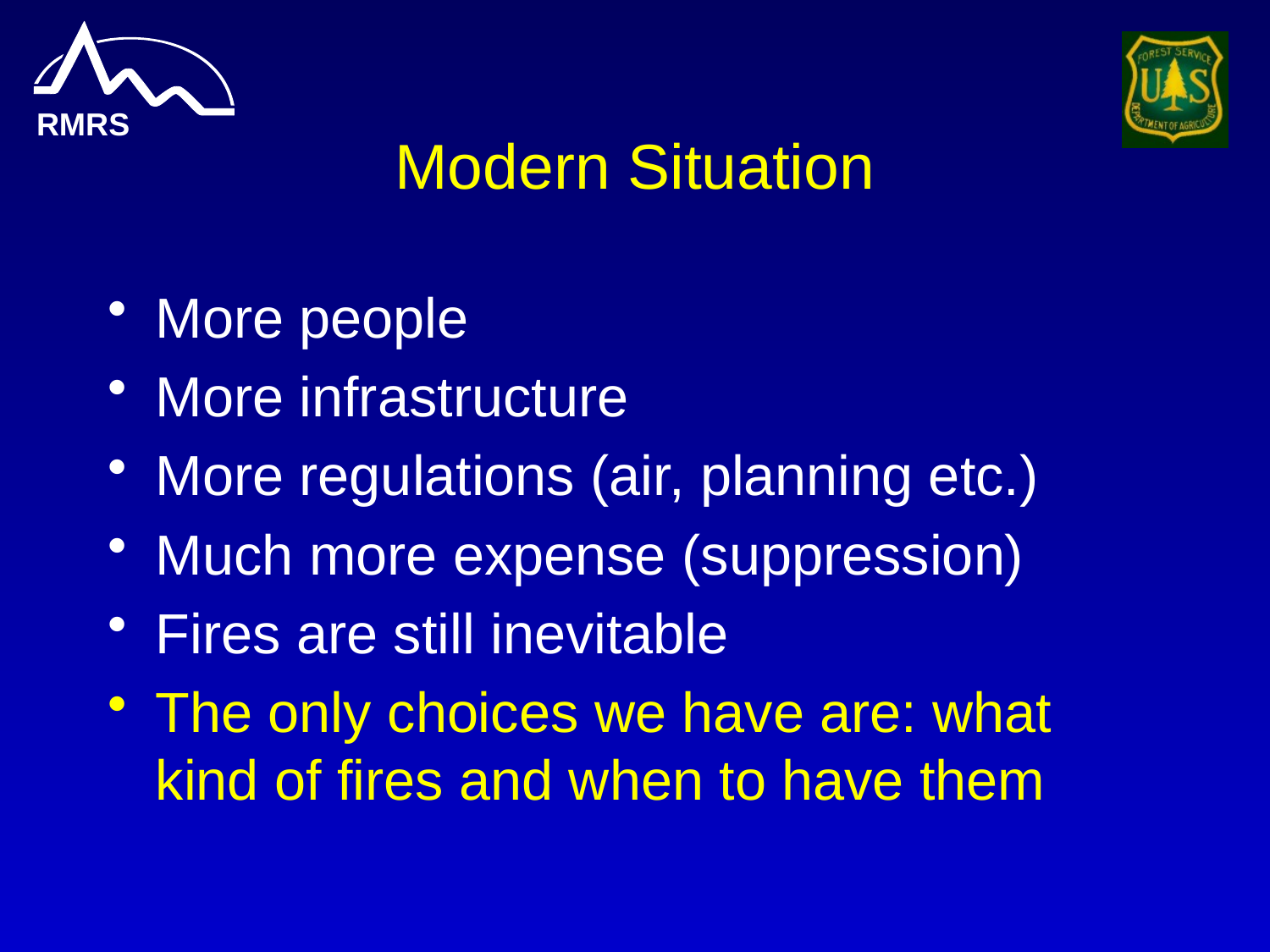

Modern Situation
More people
More infrastructure
More regulations (air, planning etc.)
Much more expense (suppression)
Fires are still inevitable
The only choices we have are: what kind of fires and when to have them